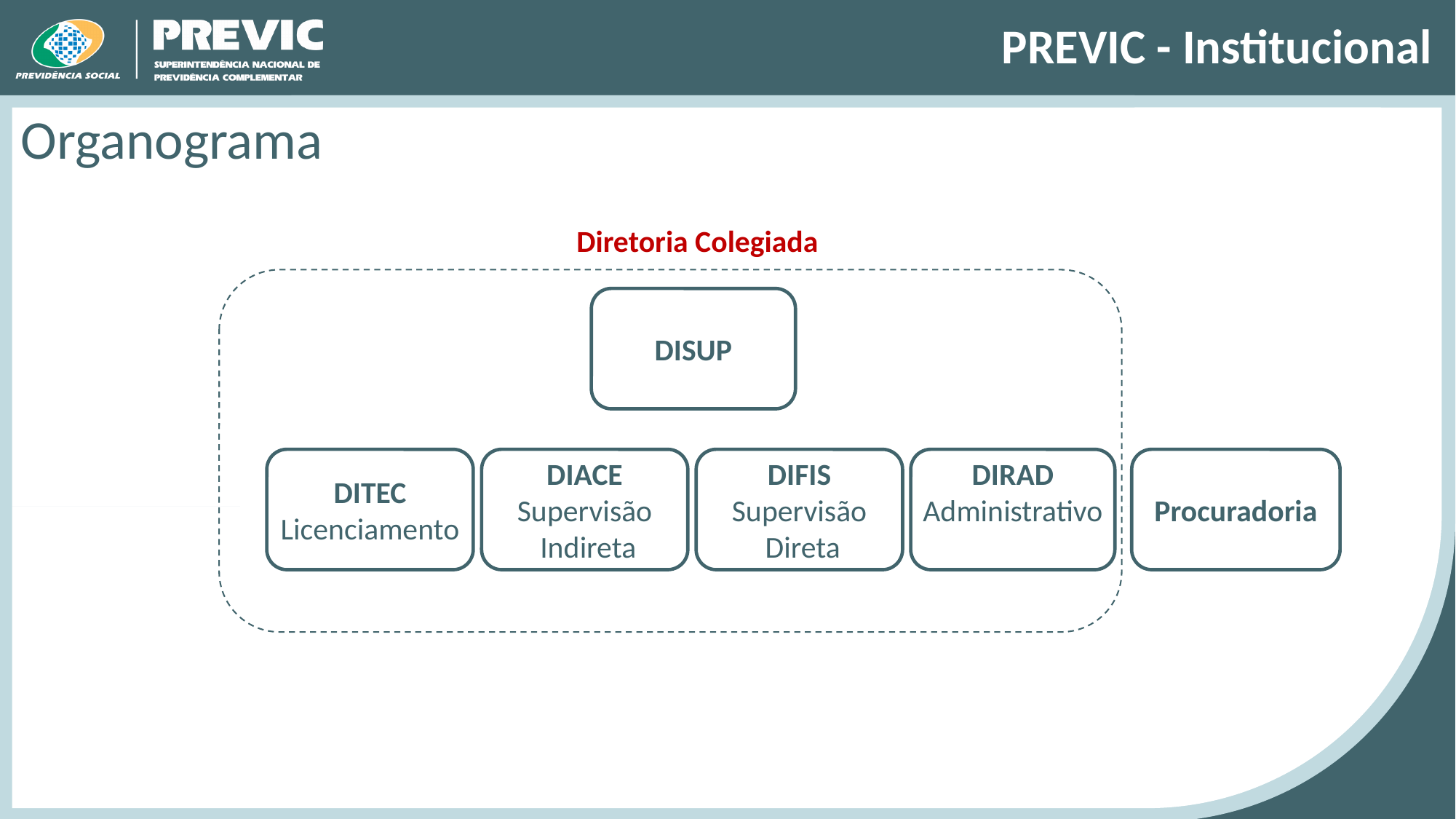

# PREVIC - Institucional
Organograma
Diretoria Colegiada

DISUP
DIFIS
Supervisão
 Direta
DIRAD
Administrativo

DITEC
Licenciamento
DIACE
Supervisão
 Indireta
Procuradoria